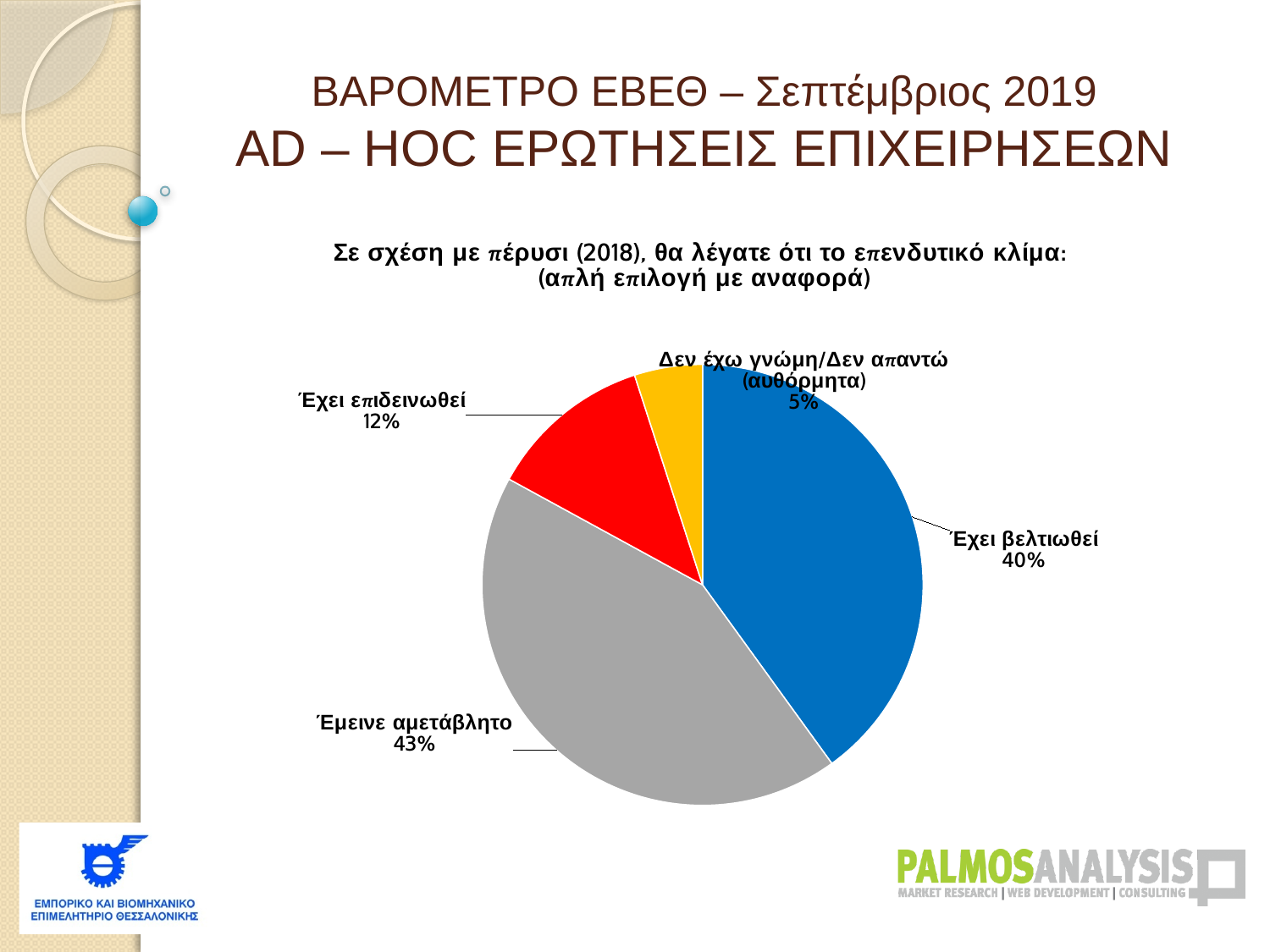

ΒΑΡΟΜΕΤΡΟ ΕΒΕΘ – Σεπτέμβριος 2019
AD – HOC ΕΡΩΤΗΣΕΙΣ ΕΠΙΧΕΙΡΗΣΕΩΝ

### Chart: Σε σχέση με πέρυσι (2018), θα λέγατε ότι το επενδυτικό κλίμα:
(απλή επιλογή με αναφορά)

| Category |  |
|---|---|
| Έχει βελτιωθεί | 0.4002770083102493 |
| Έμεινε αμετάβλητο | 0.4293628808864267 |
| Έχει επιδεινωθεί | 0.12049861495844875 |
| Δεν έχω γνώμη/Δεν απαντώ (αυθόρμητα) | 0.04986149584487537 |